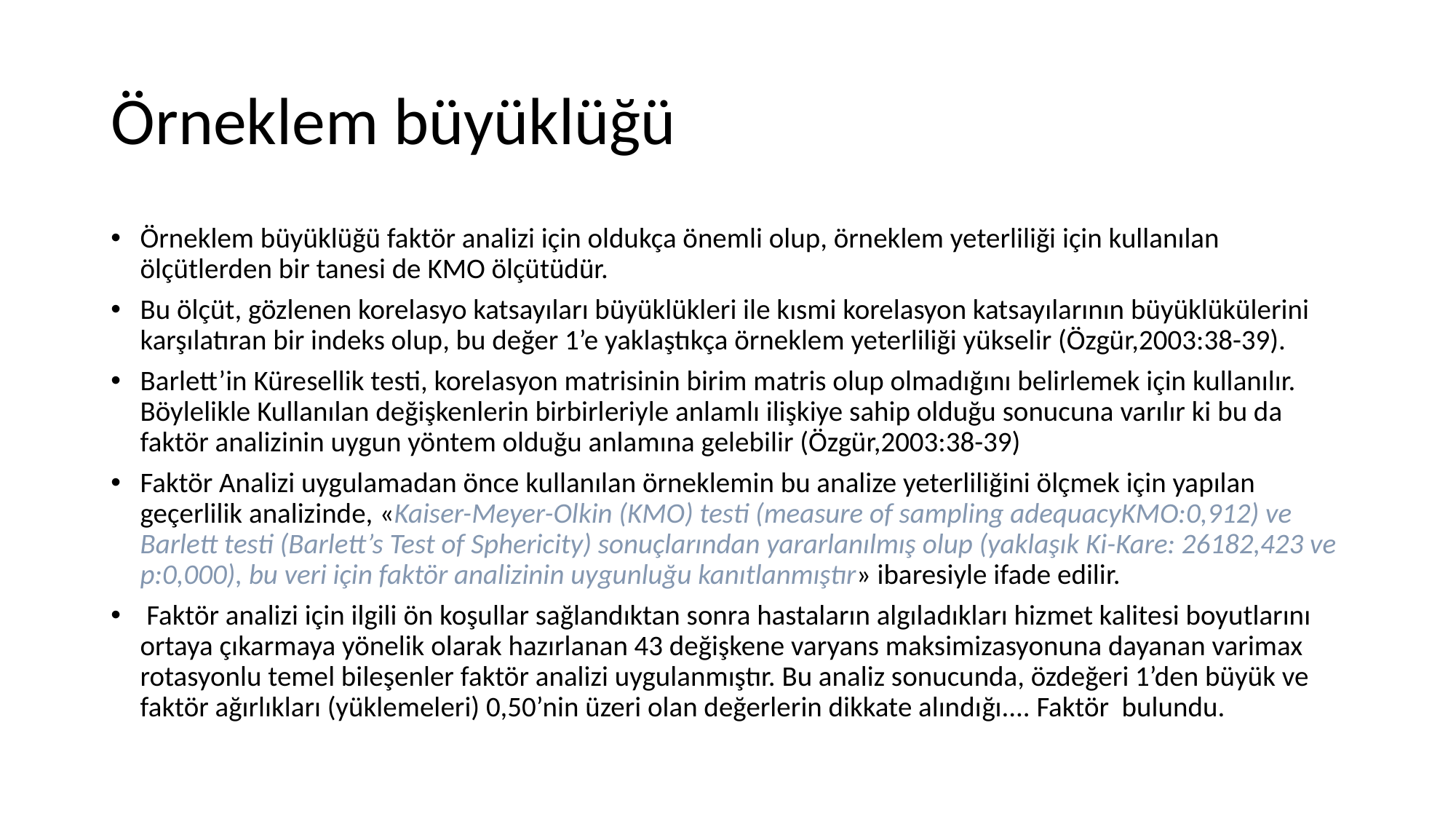

# Örneklem büyüklüğü
Örneklem büyüklüğü faktör analizi için oldukça önemli olup, örneklem yeterliliği için kullanılan ölçütlerden bir tanesi de KMO ölçütüdür.
Bu ölçüt, gözlenen korelasyo katsayıları büyüklükleri ile kısmi korelasyon katsayılarının büyüklükülerini karşılatıran bir indeks olup, bu değer 1’e yaklaştıkça örneklem yeterliliği yükselir (Özgür,2003:38-39).
Barlett’in Küresellik testi, korelasyon matrisinin birim matris olup olmadığını belirlemek için kullanılır. Böylelikle Kullanılan değişkenlerin birbirleriyle anlamlı ilişkiye sahip olduğu sonucuna varılır ki bu da faktör analizinin uygun yöntem olduğu anlamına gelebilir (Özgür,2003:38-39)
Faktör Analizi uygulamadan önce kullanılan örneklemin bu analize yeterliliğini ölçmek için yapılan geçerlilik analizinde, «Kaiser-Meyer-Olkin (KMO) testi (measure of sampling adequacyKMO:0,912) ve Barlett testi (Barlett’s Test of Sphericity) sonuçlarından yararlanılmış olup (yaklaşık Ki-Kare: 26182,423 ve p:0,000), bu veri için faktör analizinin uygunluğu kanıtlanmıştır» ibaresiyle ifade edilir.
 Faktör analizi için ilgili ön koşullar sağlandıktan sonra hastaların algıladıkları hizmet kalitesi boyutlarını ortaya çıkarmaya yönelik olarak hazırlanan 43 değişkene varyans maksimizasyonuna dayanan varimax rotasyonlu temel bileşenler faktör analizi uygulanmıştır. Bu analiz sonucunda, özdeğeri 1’den büyük ve faktör ağırlıkları (yüklemeleri) 0,50’nin üzeri olan değerlerin dikkate alındığı.... Faktör  bulundu.